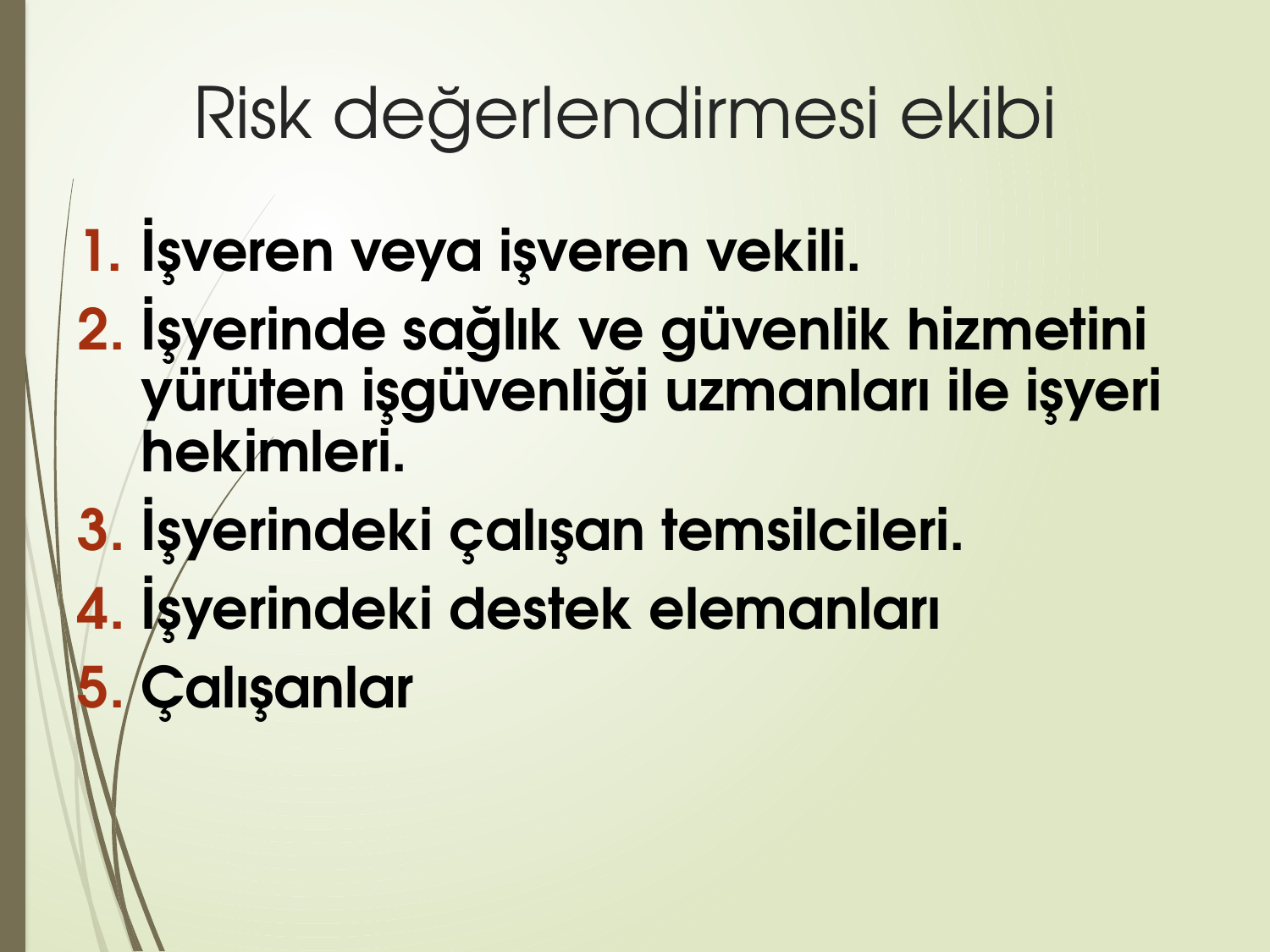

# Risk değerlendirmesi ekibi
İşveren veya işveren vekili.
İşyerinde sağlık ve güvenlik hizmetini yürüten işgüvenliği uzmanları ile işyeri hekimleri.
İşyerindeki çalışan temsilcileri.
İşyerindeki destek elemanları
Çalışanlar